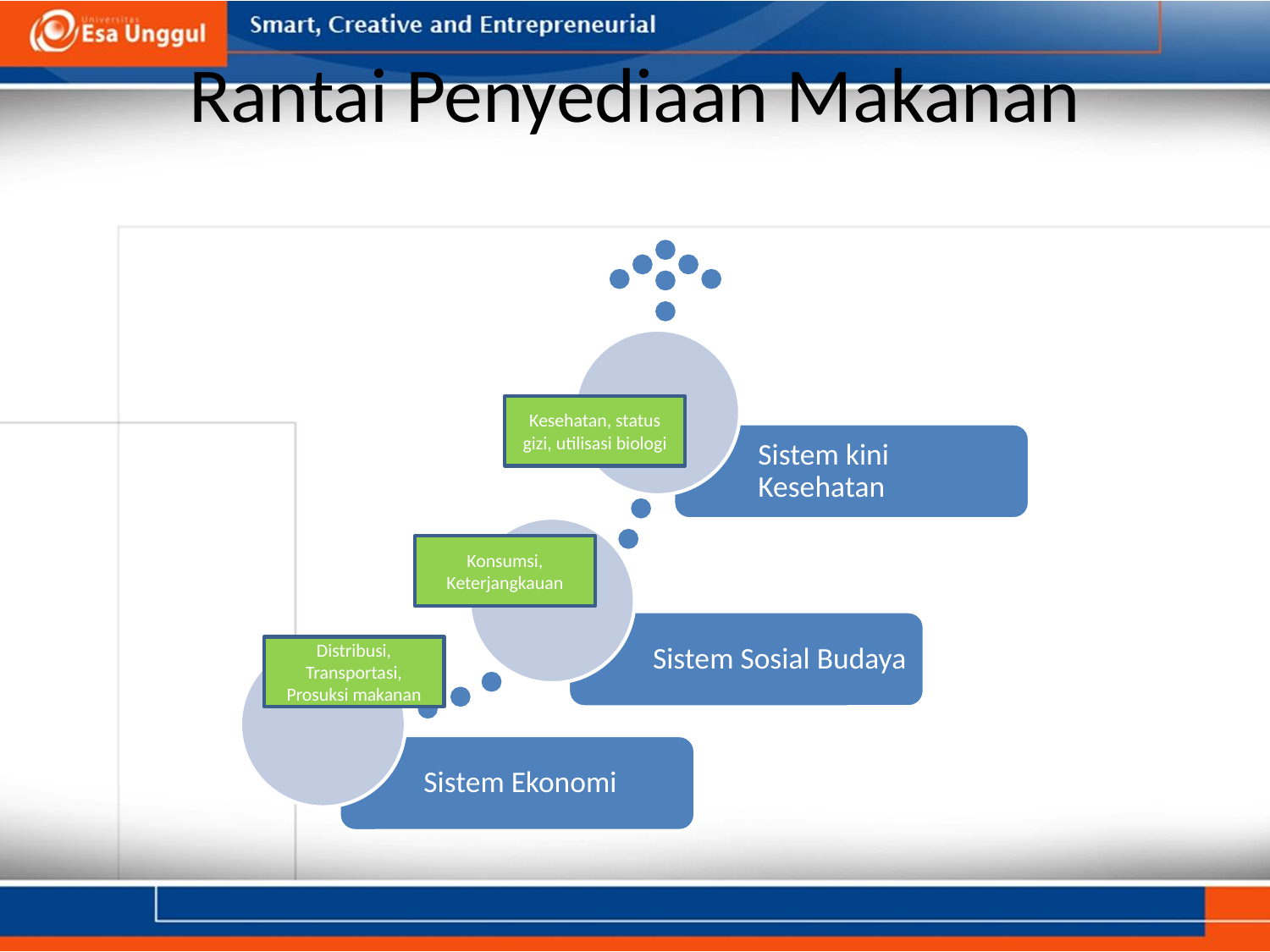

# Rantai Penyediaan Makanan
Sistem Ekonomi
Sistem Sosial Budaya
Sistem kini Kesehatan
Kesehatan, status gizi, utilisasi biologi
Konsumsi, Keterjangkauan
Distribusi, Transportasi, Prosuksi makanan